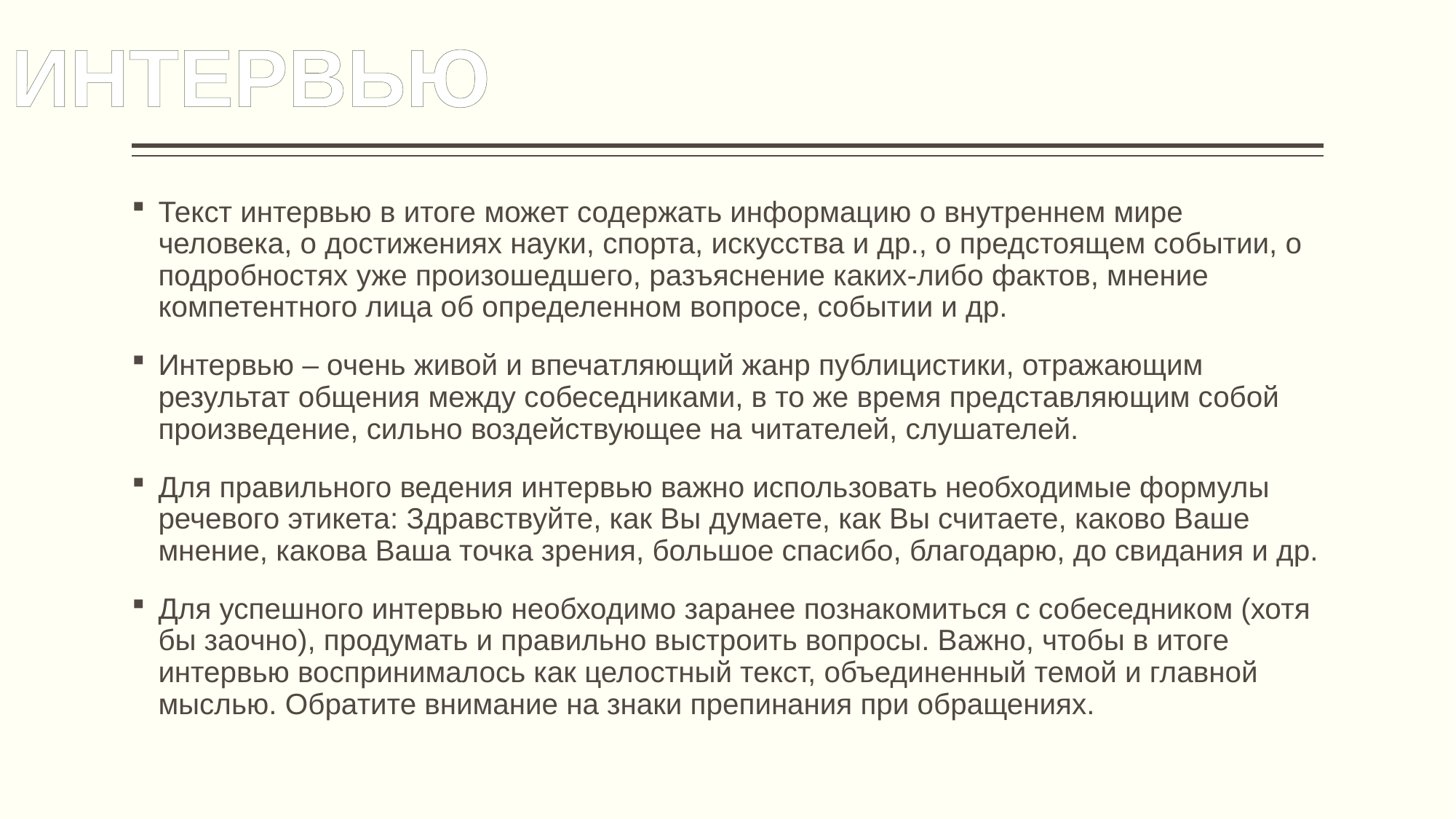

#
ИНТЕРВЬЮ
Текст интервью в итоге может содержать информацию о внутреннем мире человека, о достижениях науки, спорта, искусства и др., о предстоящем событии, о подробностях уже произошедшего, разъяснение каких-либо фактов, мнение компетентного лица об определенном вопросе, событии и др.
Интервью – очень живой и впечатляющий жанр публицистики, отражающим результат общения между собеседниками, в то же время представляющим собой произведение, сильно воздействующее на читателей, слушателей.
Для правильного ведения интервью важно использовать необходимые формулы речевого этикета: Здравствуйте, как Вы думаете, как Вы считаете, каково Ваше мнение, какова Ваша точка зрения, большое спасибо, благодарю, до свидания и др.
Для успешного интервью необходимо заранее познакомиться с собеседником (хотя бы заочно), продумать и правильно выстроить вопросы. Важно, чтобы в итоге интервью воспринималось как целостный текст, объединенный темой и главной мыслью. Обратите внимание на знаки препинания при обращениях.